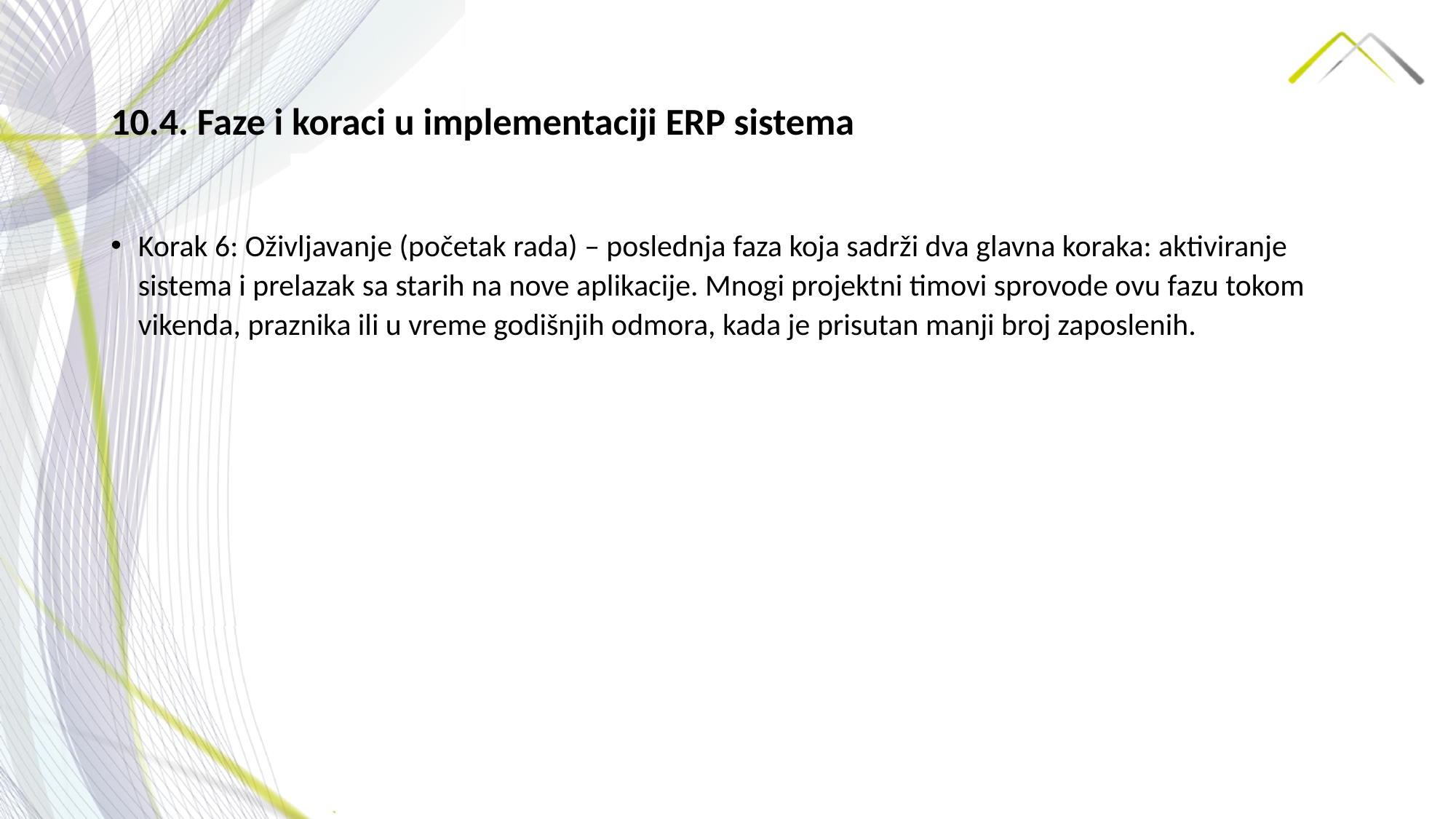

# 10.4. Faze i koraci u implementaciji ERP sistema
Korak 6: Oživljavanje (početak rada) – poslednja faza koja sadrži dva glavna koraka: aktiviranje sistema i prelazak sa starih na nove aplikacije. Mnogi projektni timovi sprovode ovu fazu tokom vikenda, praznika ili u vreme godišnjih odmora, kada je prisutan manji broj zaposlenih.